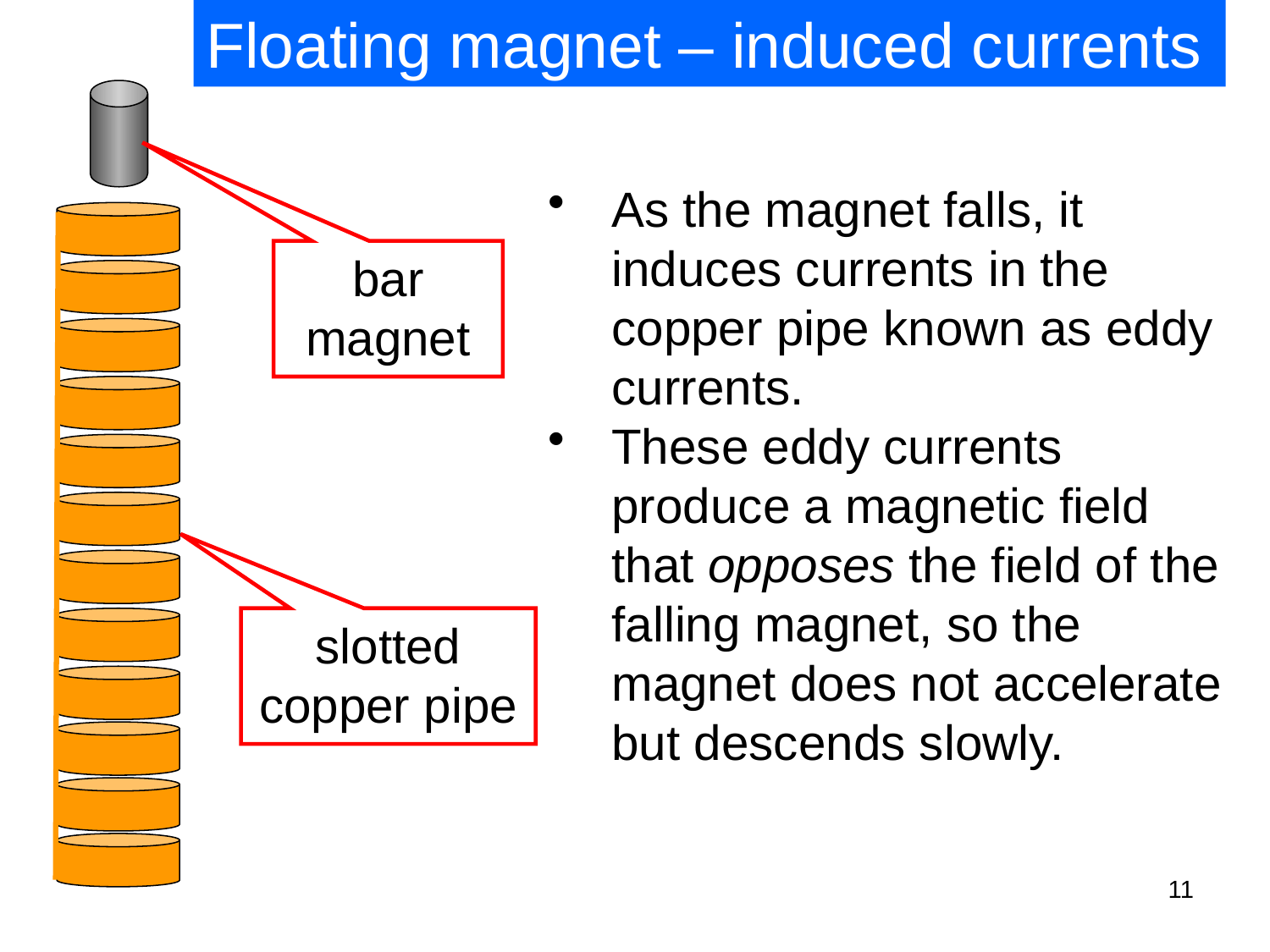

Floating magnet – induced currents

As the magnet falls, it induces currents in the copper pipe known as eddy currents.
These eddy currents produce a magnetic field that opposes the field of the falling magnet, so the magnet does not accelerate but descends slowly.

bar
magnet
slotted copper pipe
11